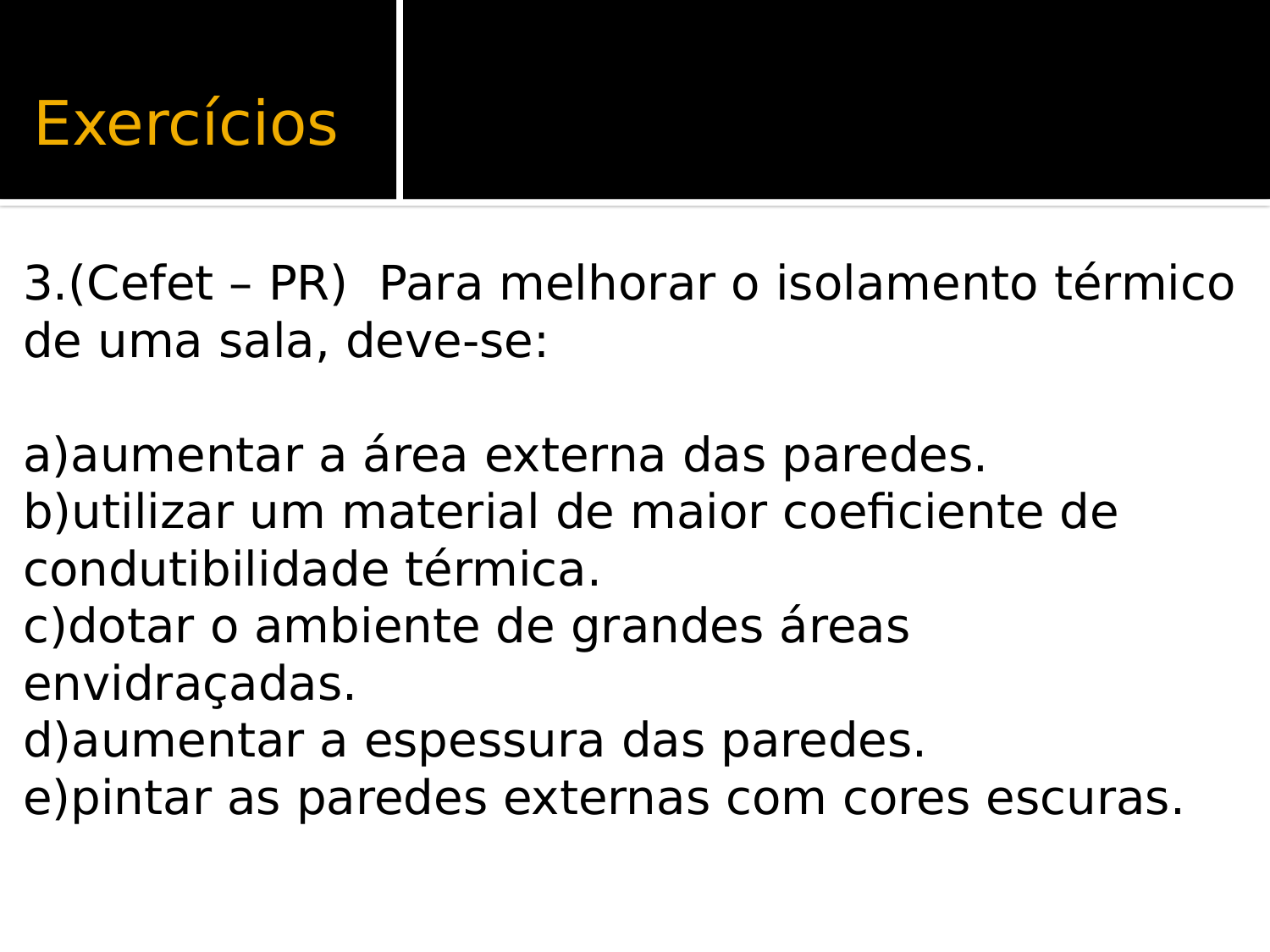

# Exercícios
 3.(Cefet – PR)  Para melhorar o isolamento térmico
 de uma sala, deve-se:

 a)aumentar a área externa das paredes.
 b)utilizar um material de maior coeficiente de
 condutibilidade térmica.
 c)dotar o ambiente de grandes áreas
 envidraçadas.
 d)aumentar a espessura das paredes.
 e)pintar as paredes externas com cores escuras.